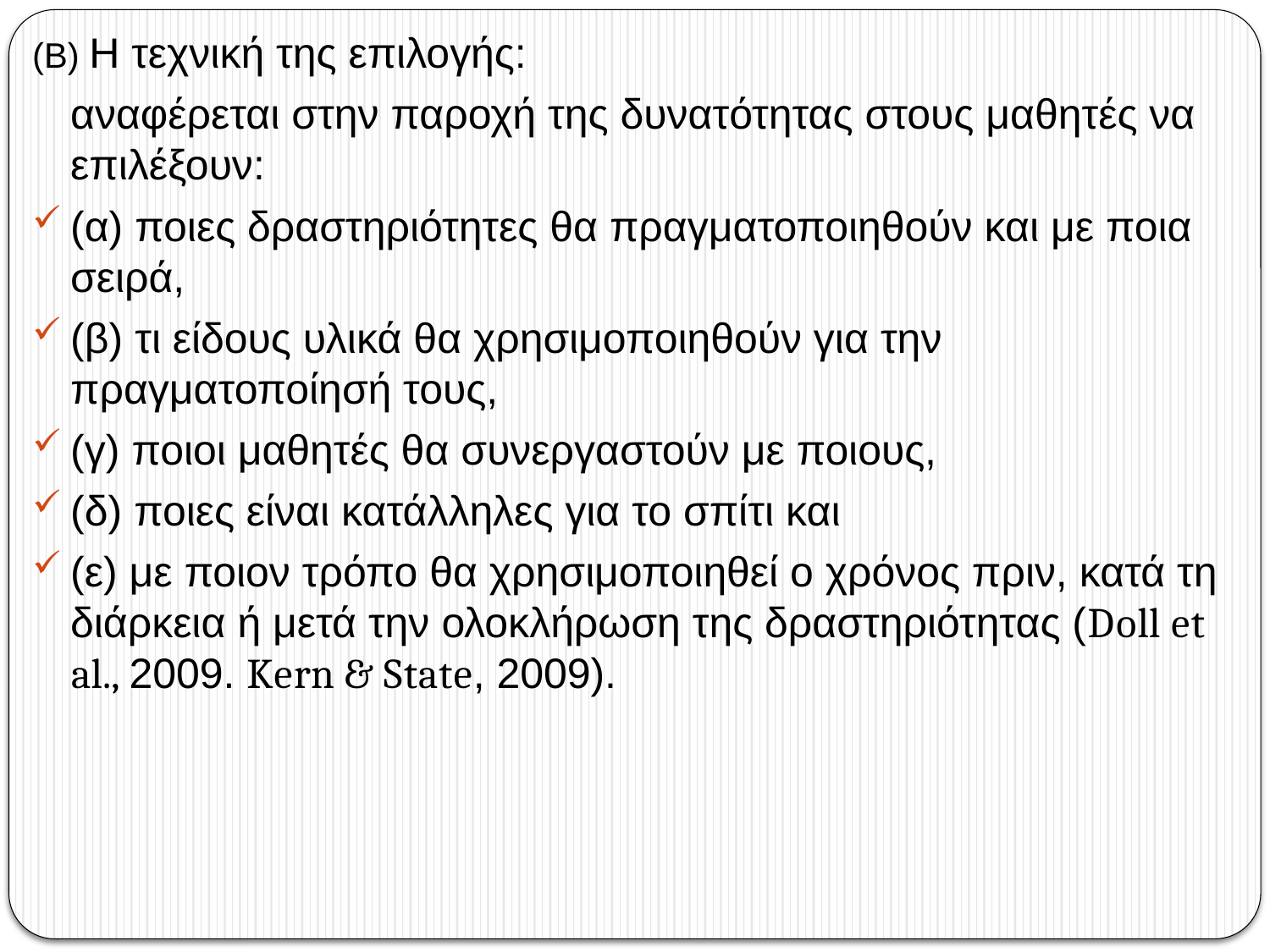

(Β) Η τεχνική της επιλογής:
	αναφέρεται στην παροχή της δυνατότητας στους μαθητές να επιλέξουν:
(α) ποιες δραστηριότητες θα πραγματοποιηθούν και με ποια σειρά,
(β) τι είδους υλικά θα χρησιμοποιηθούν για την πραγματοποίησή τους,
(γ) ποιοι μαθητές θα συνεργαστούν με ποιους,
(δ) ποιες είναι κατάλληλες για το σπίτι και
(ε) με ποιον τρόπο θα χρησιμοποιηθεί ο χρόνος πριν, κατά τη διάρκεια ή μετά την ολοκλήρωση της δραστηριότητας (Doll et al., 2009. Kern & State, 2009).